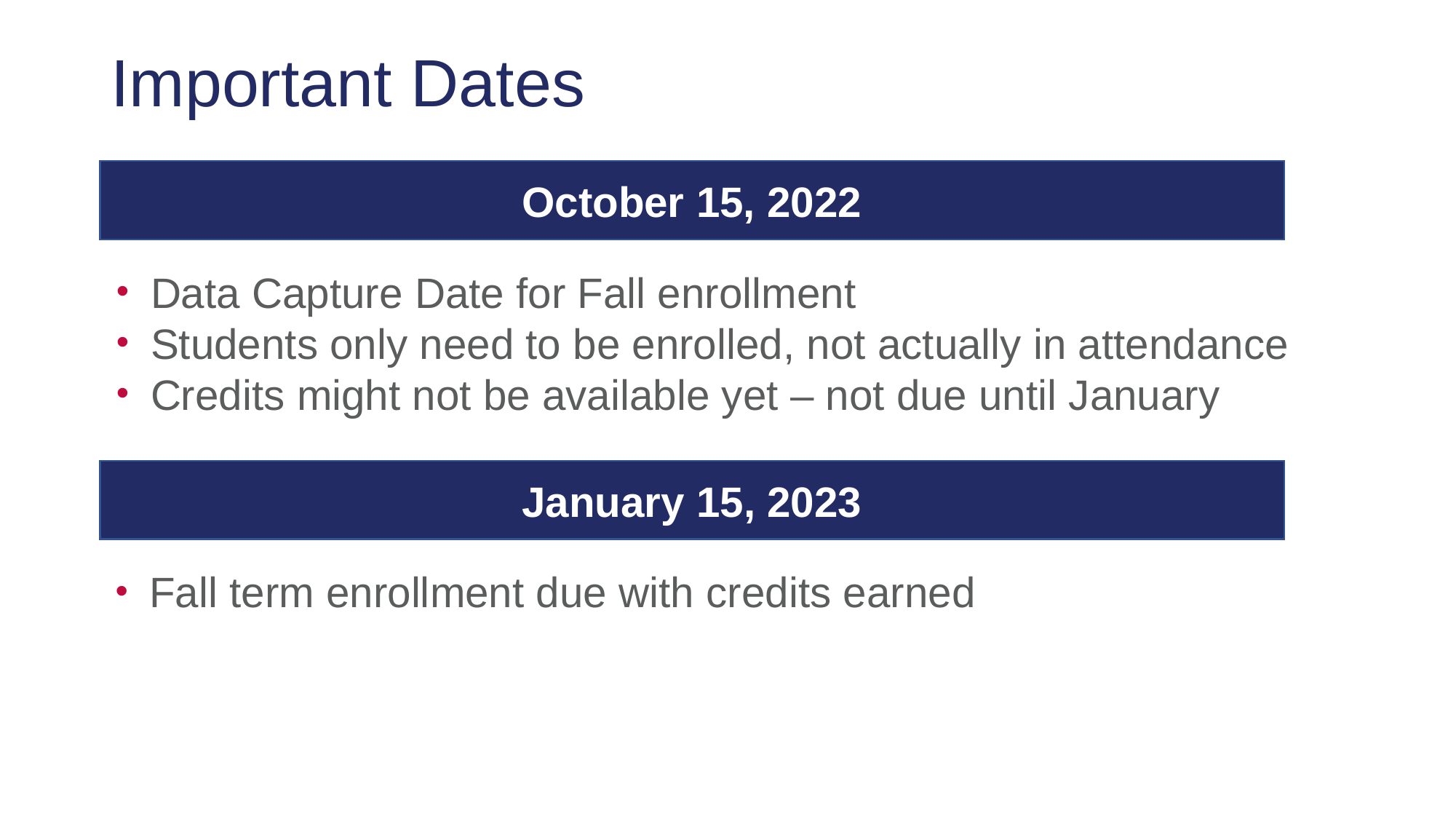

# Important Dates
October 15, 2022
Data Capture Date for Fall enrollment
Students only need to be enrolled, not actually in attendance
Credits might not be available yet – not due until January
January 15, 2023
Fall term enrollment due with credits earned